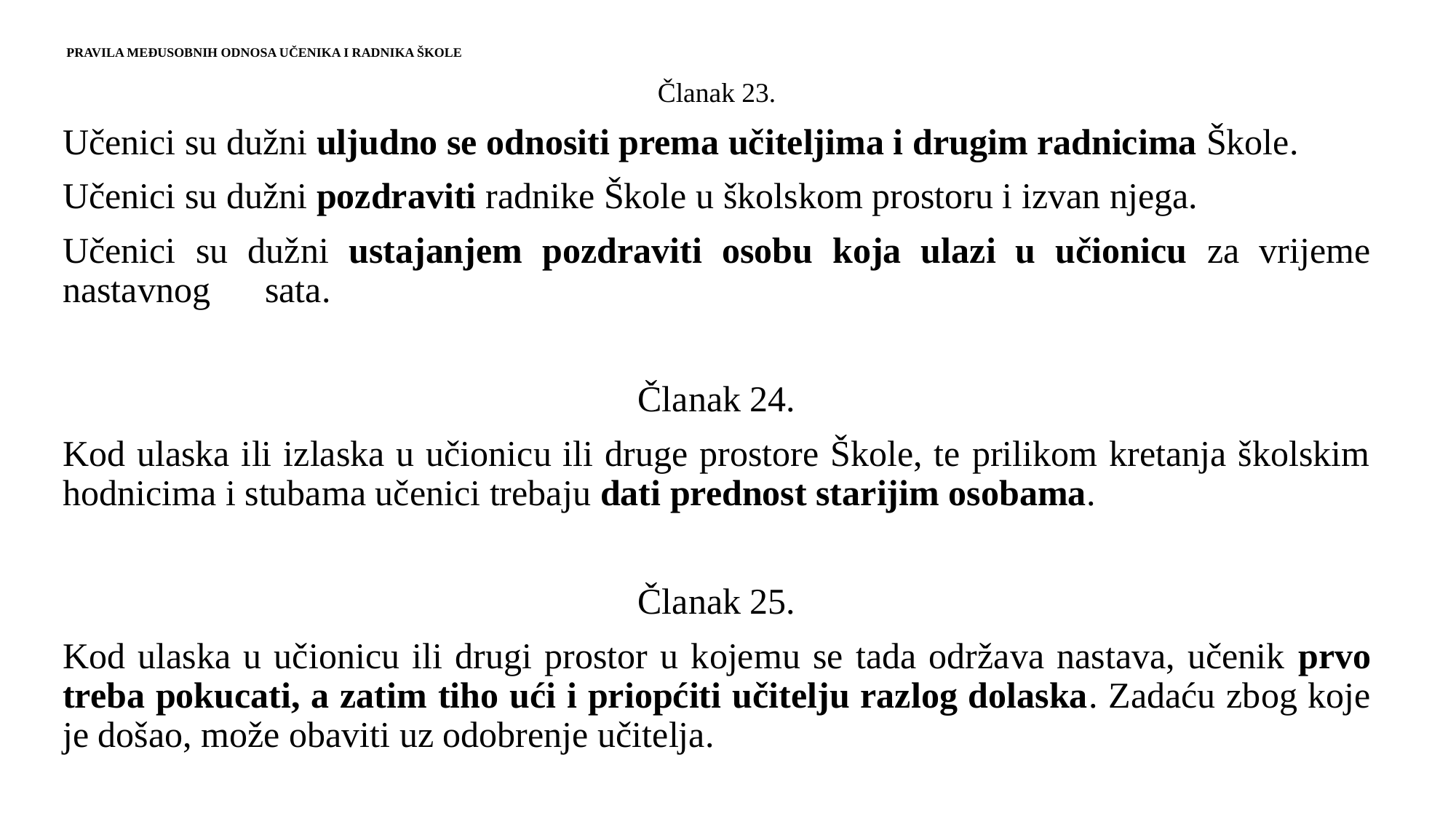

# PRAVILA MEĐUSOBNIH ODNOSA UČENIKA I RADNIKA ŠKOLE
Članak 23.
Učenici su dužni uljudno se odnositi prema učiteljima i drugim radnicima Škole.
Učenici su dužni pozdraviti radnike Škole u školskom prostoru i izvan njega.
Učenici su dužni ustajanjem pozdraviti osobu koja ulazi u učionicu za vrijeme nastavnog      sata.

Članak 24.
Kod ulaska ili izlaska u učionicu ili druge prostore Škole, te prilikom kretanja školskim hodnicima i stubama učenici trebaju dati prednost starijim osobama.

Članak 25.
Kod ulaska u učionicu ili drugi prostor u kojemu se tada održava nastava, učenik prvo treba pokucati, a zatim tiho ući i priopćiti učitelju razlog dolaska. Zadaću zbog koje je došao, može obaviti uz odobrenje učitelja.